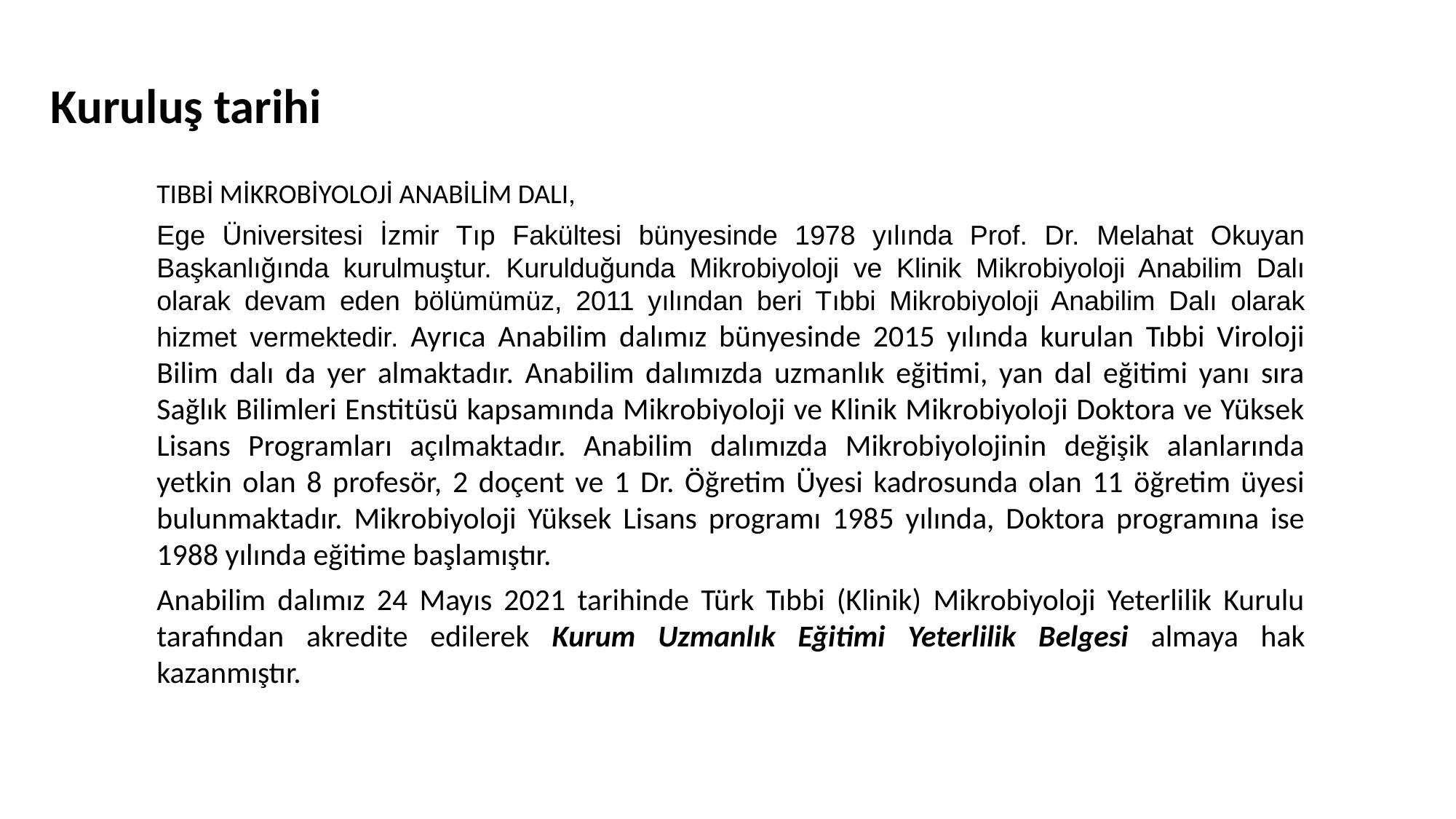

Kuruluş tarihi

TIBBİ MİKROBİYOLOJİ ANABİLİM DALI,
Ege Üniversitesi İzmir Tıp Fakültesi bünyesinde 1978 yılında Prof. Dr. Melahat Okuyan Başkanlığında kurulmuştur. Kurulduğunda Mikrobiyoloji ve Klinik Mikrobiyoloji Anabilim Dalı olarak devam eden bölümümüz, 2011 yılından beri Tıbbi Mikrobiyoloji Anabilim Dalı olarak hizmet vermektedir. Ayrıca Anabilim dalımız bünyesinde 2015 yılında kurulan Tıbbi Viroloji Bilim dalı da yer almaktadır. Anabilim dalımızda uzmanlık eğitimi, yan dal eğitimi yanı sıra Sağlık Bilimleri Enstitüsü kapsamında Mikrobiyoloji ve Klinik Mikrobiyoloji Doktora ve Yüksek Lisans Programları açılmaktadır. Anabilim dalımızda Mikrobiyolojinin değişik alanlarında yetkin olan 8 profesör, 2 doçent ve 1 Dr. Öğretim Üyesi kadrosunda olan 11 öğretim üyesi bulunmaktadır. Mikrobiyoloji Yüksek Lisans programı 1985 yılında, Doktora programına ise 1988 yılında eğitime başlamıştır.
Anabilim dalımız 24 Mayıs 2021 tarihinde Türk Tıbbi (Klinik) Mikrobiyoloji Yeterlilik Kurulu tarafından akredite edilerek Kurum Uzmanlık Eğitimi Yeterlilik Belgesi almaya hak kazanmıştır.